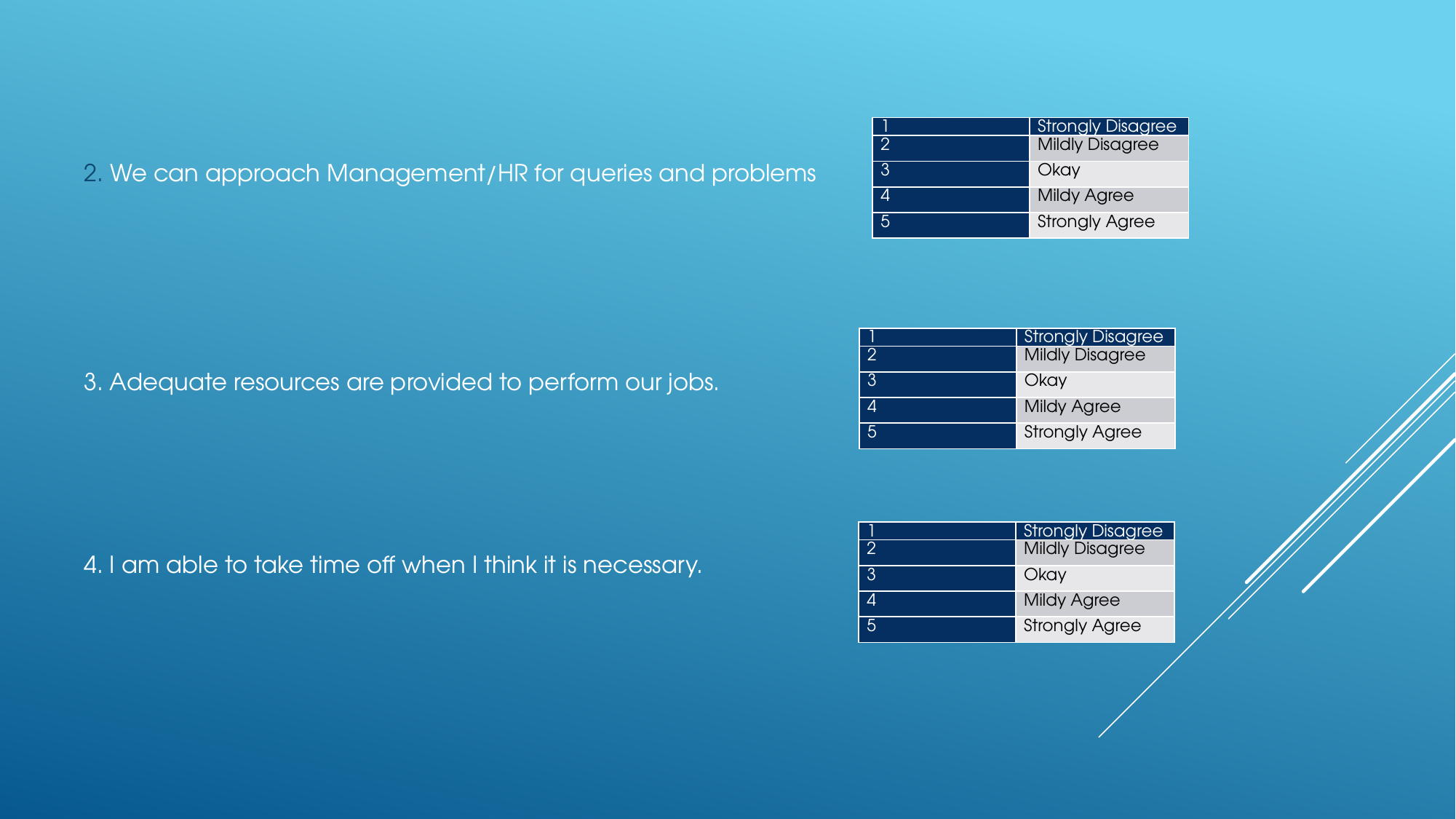

| 1 | Strongly Disagree |
| --- | --- |
| 2 | Mildly Disagree |
| 3 | Okay |
| 4 | Mildy Agree |
| 5 | Strongly Agree |
2. We can approach Management/HR for queries and problems

3. Adequate resources are provided to perform our jobs.

4. I am able to take time off when I think it is necessary.

| 1 | Strongly Disagree |
| --- | --- |
| 2 | Mildly Disagree |
| 3 | Okay |
| 4 | Mildy Agree |
| 5 | Strongly Agree |
| 1 | Strongly Disagree |
| --- | --- |
| 2 | Mildly Disagree |
| 3 | Okay |
| 4 | Mildy Agree |
| 5 | Strongly Agree |